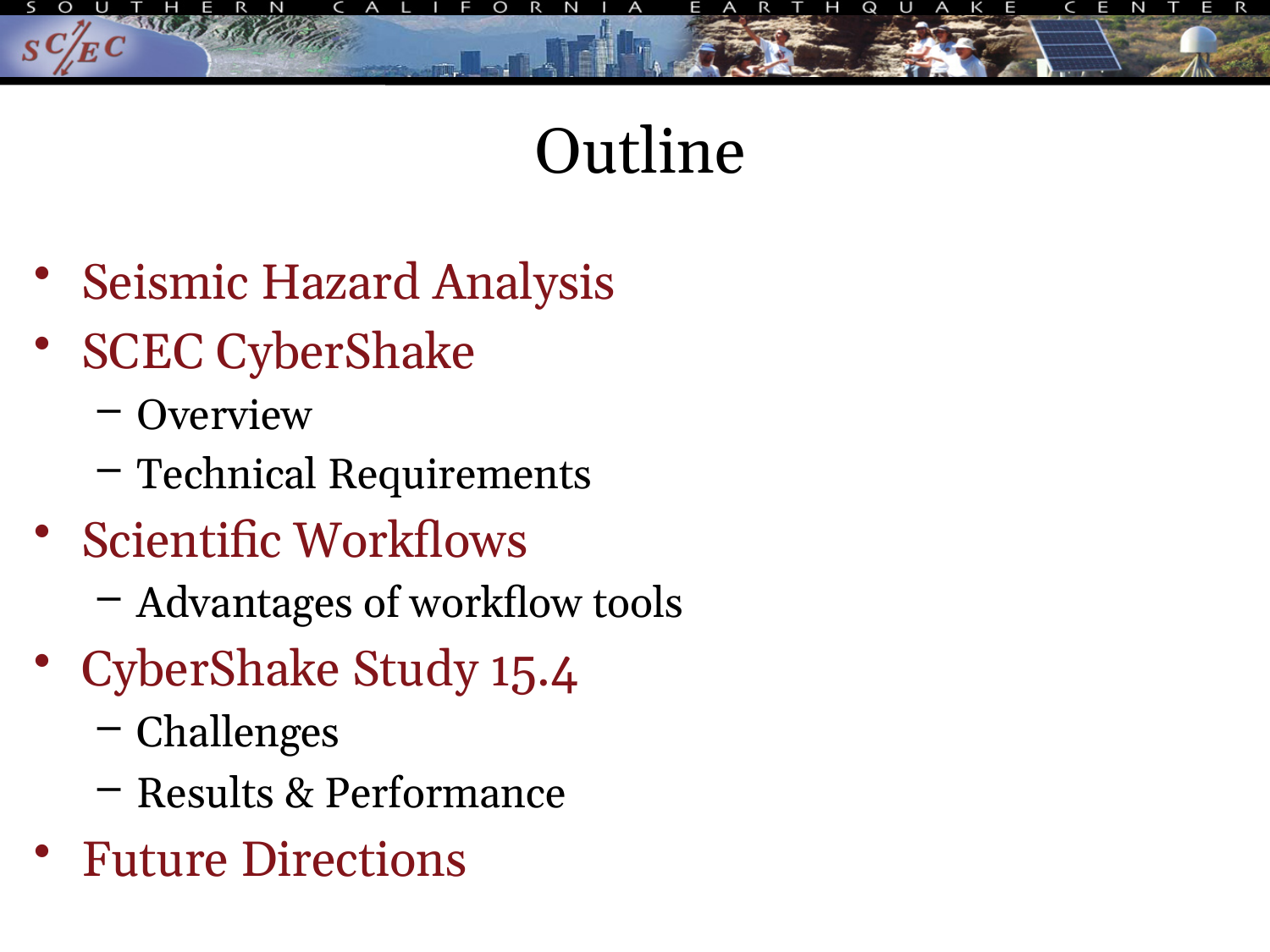

# Outline
Seismic Hazard Analysis
SCEC CyberShake
Overview
Technical Requirements
Scientific Workflows
Advantages of workflow tools
CyberShake Study 15.4
Challenges
Results & Performance
Future Directions